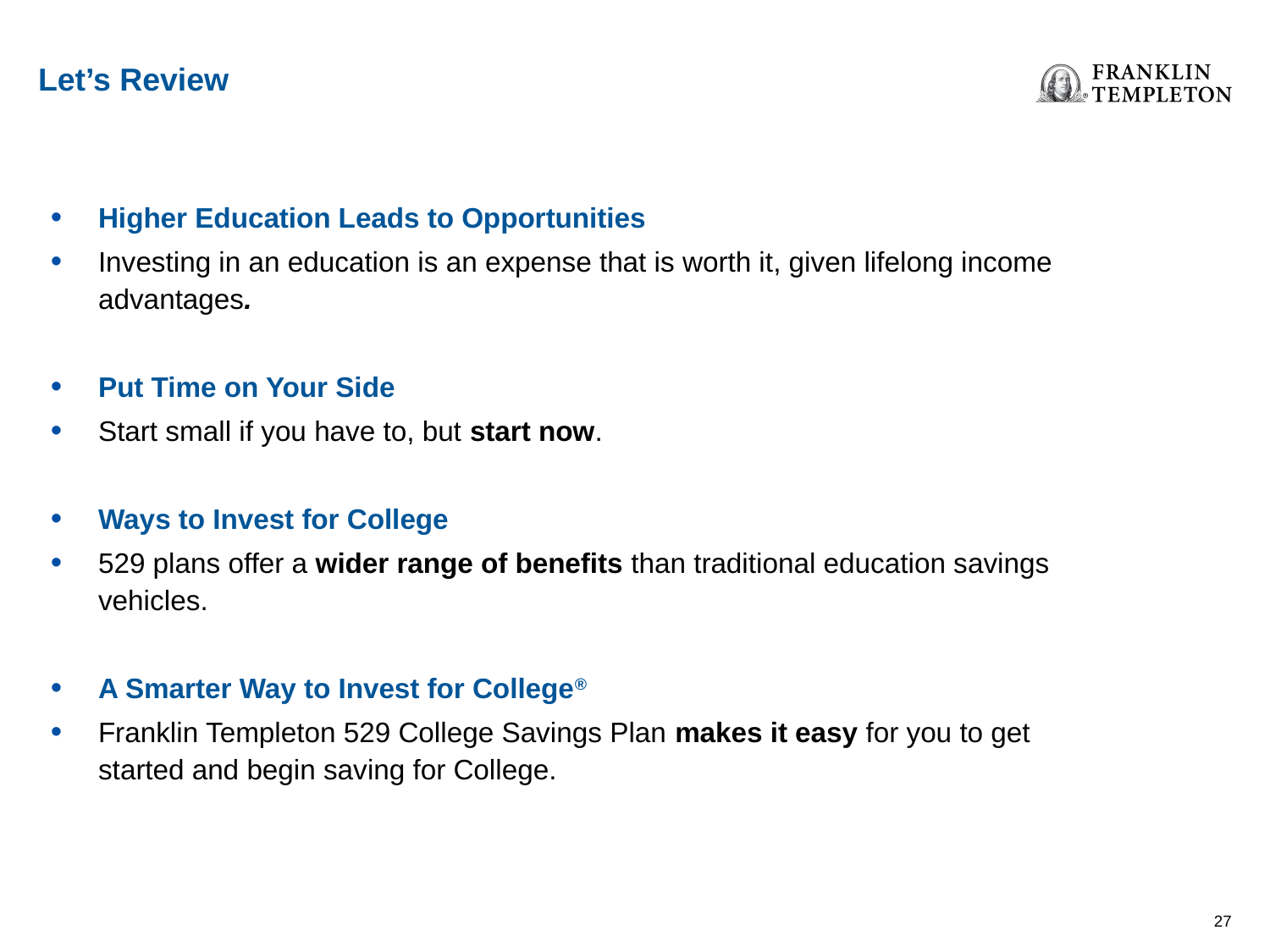

Let’s Review
Higher Education Leads to Opportunities
Investing in an education is an expense that is worth it, given lifelong income advantages.

Put Time on Your Side
Start small if you have to, but start now.

Ways to Invest for College
529 plans offer a wider range of benefits than traditional education savings vehicles.

A Smarter Way to Invest for College®
Franklin Templeton 529 College Savings Plan makes it easy for you to get started and begin saving for College.

27